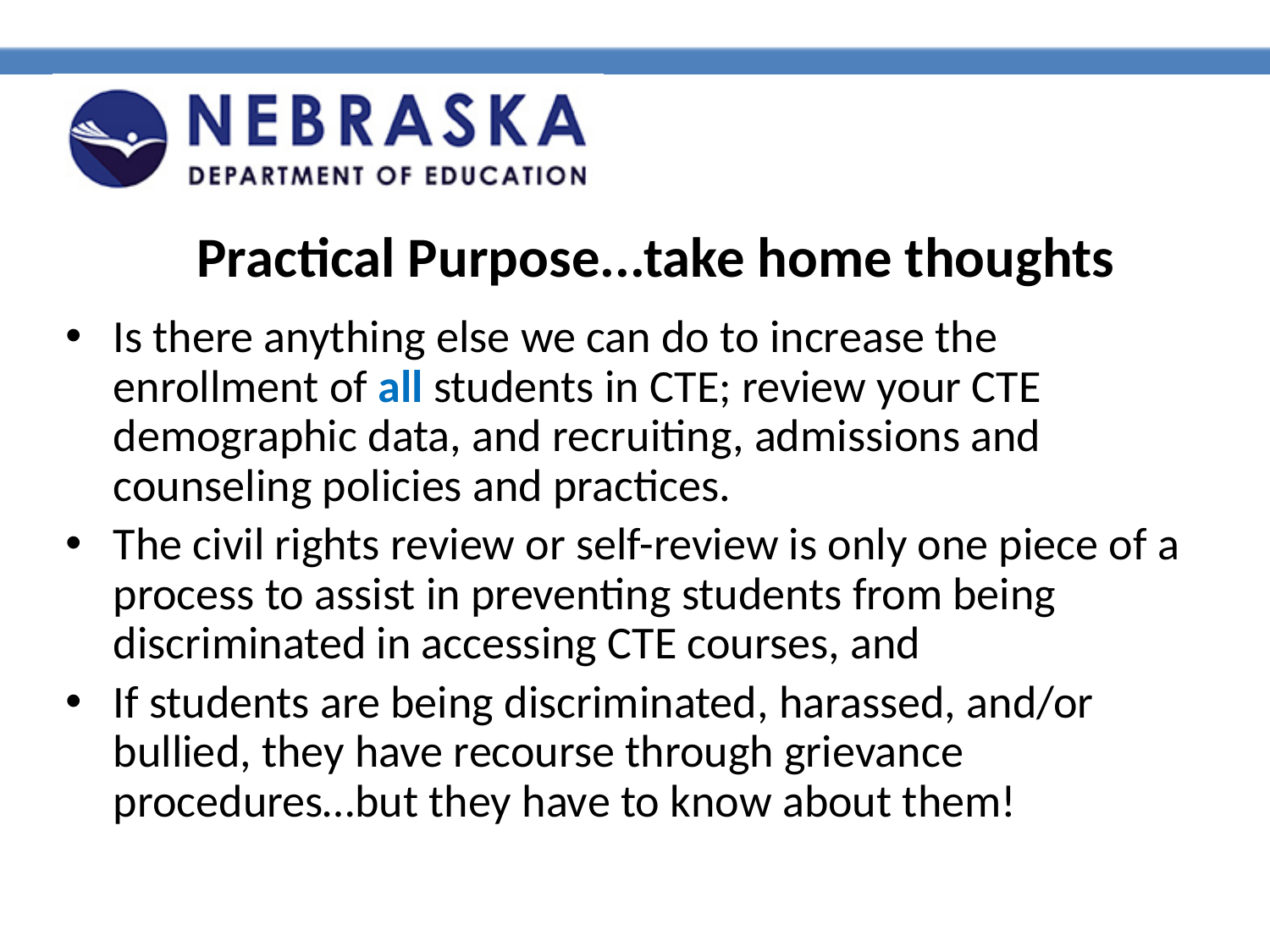

# Practical Purpose...take home thoughts
Is there anything else we can do to increase the enrollment of all students in CTE; review your CTE demographic data, and recruiting, admissions and counseling policies and practices.
The civil rights review or self-review is only one piece of a process to assist in preventing students from being discriminated in accessing CTE courses, and
If students are being discriminated, harassed, and/or bullied, they have recourse through grievance procedures…but they have to know about them!